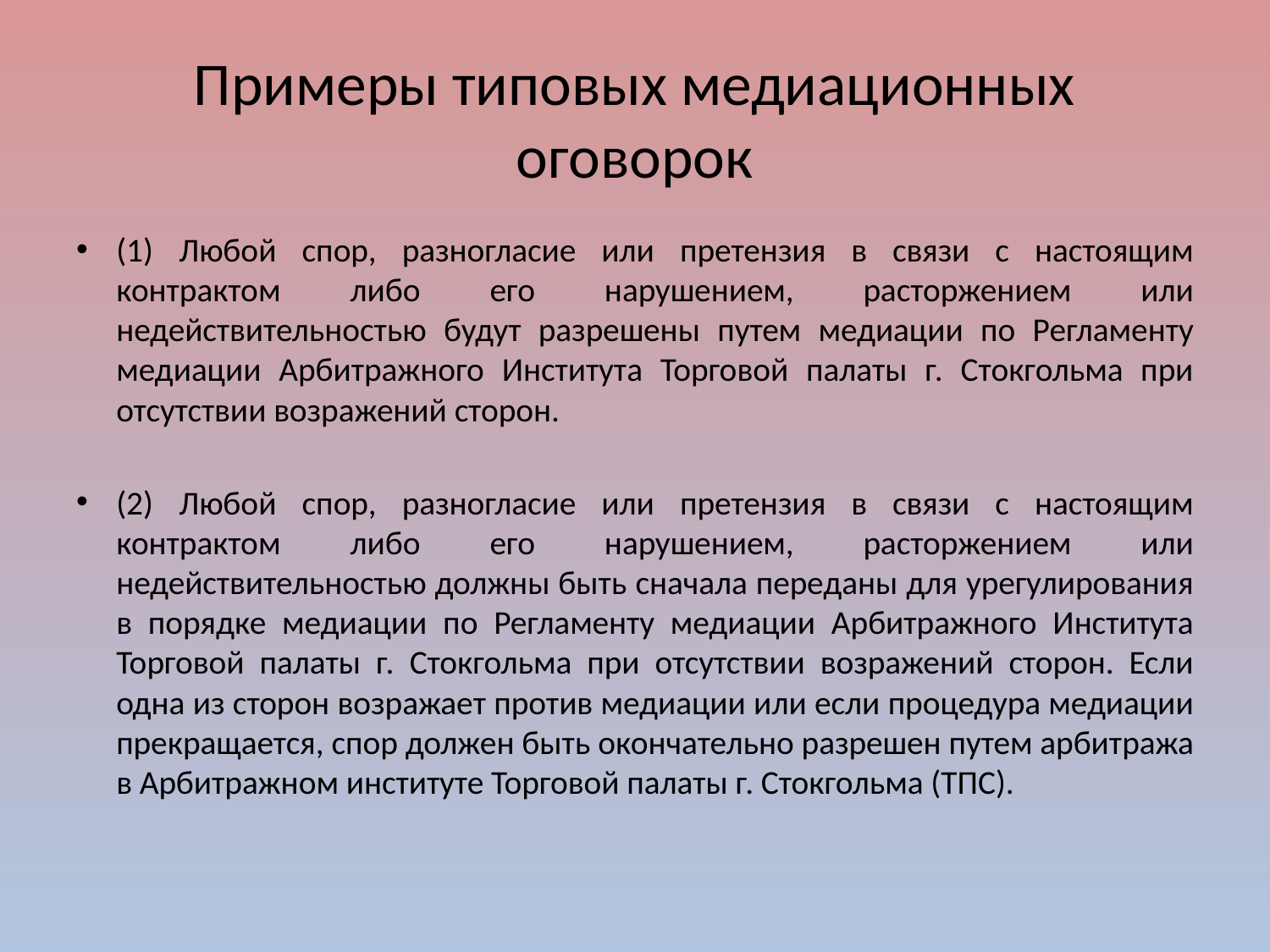

# Примеры типовых медиационных оговорок
(1) Любой спор, разногласие или претензия в связи с настоящим контрактом либо его нарушением, расторжением или недействительностью будут разрешены путем медиации по Регламенту медиации Арбитражного Института Торговой палаты г. Стокгольма при отсутствии возражений сторон.

(2) Любой спор, разногласие или претензия в связи с настоящим контрактом либо его нарушением, расторжением или недействительностью должны быть сначала переданы для урегулирования в порядке медиации по Регламенту медиации Арбитражного Института Торговой палаты г. Стокгольма при отсутствии возражений сторон. Если одна из сторон возражает против медиации или если процедура медиации прекращается, спор должен быть окончательно разрешен путем арбитража в Арбитражном институте Торговой палаты г. Стокгольма (ТПС).